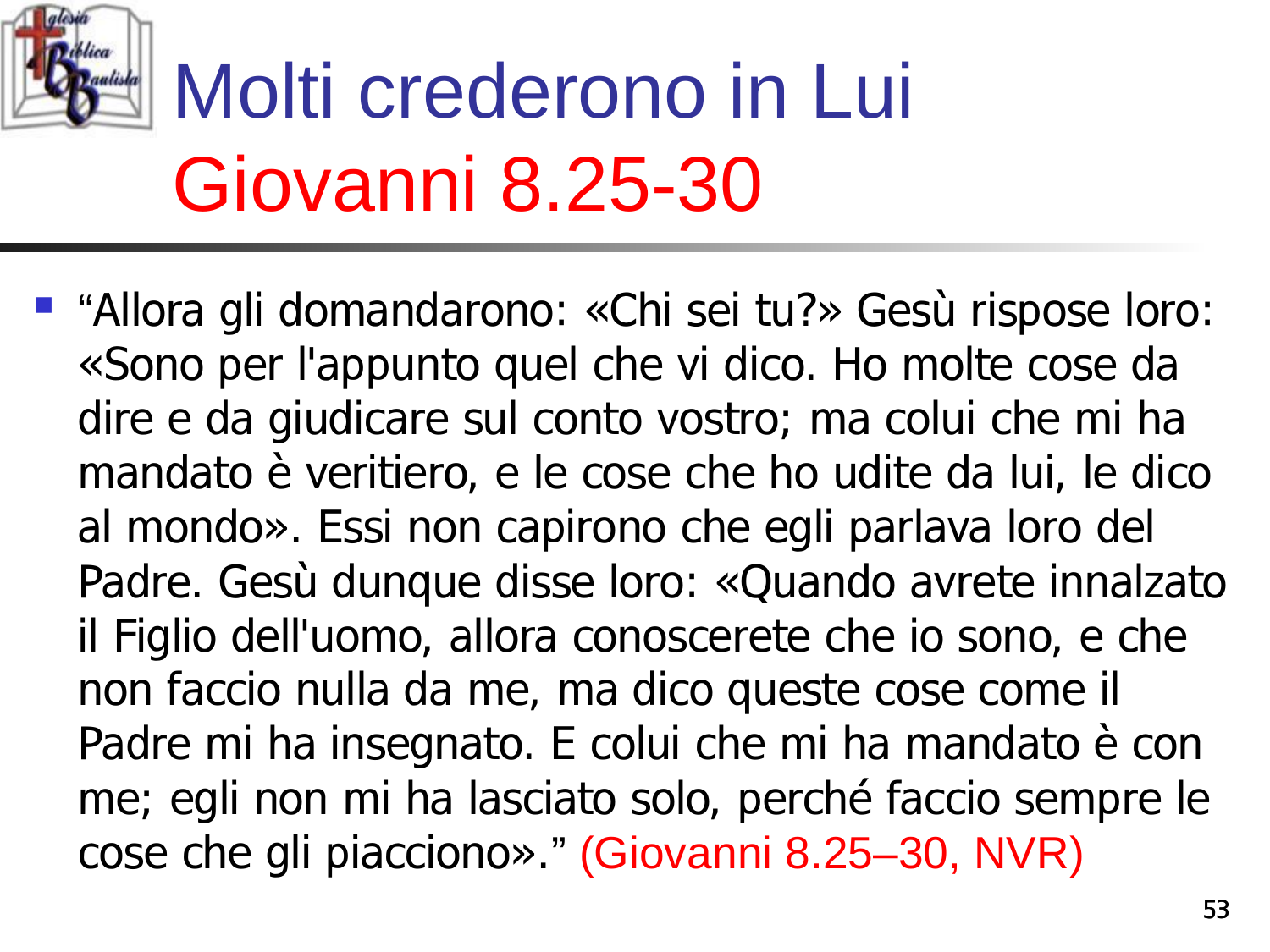

# Molti crederono in Lui Giovanni 8.25-30
“Allora gli domandarono: «Chi sei tu?» Gesù rispose loro: «Sono per l'appunto quel che vi dico. Ho molte cose da dire e da giudicare sul conto vostro; ma colui che mi ha mandato è veritiero, e le cose che ho udite da lui, le dico al mondo». Essi non capirono che egli parlava loro del Padre. Gesù dunque disse loro: «Quando avrete innalzato il Figlio dell'uomo, allora conoscerete che io sono, e che non faccio nulla da me, ma dico queste cose come il Padre mi ha insegnato. E colui che mi ha mandato è con me; egli non mi ha lasciato solo, perché faccio sempre le cose che gli piacciono».” (Giovanni 8.25–30, NVR)

53
53